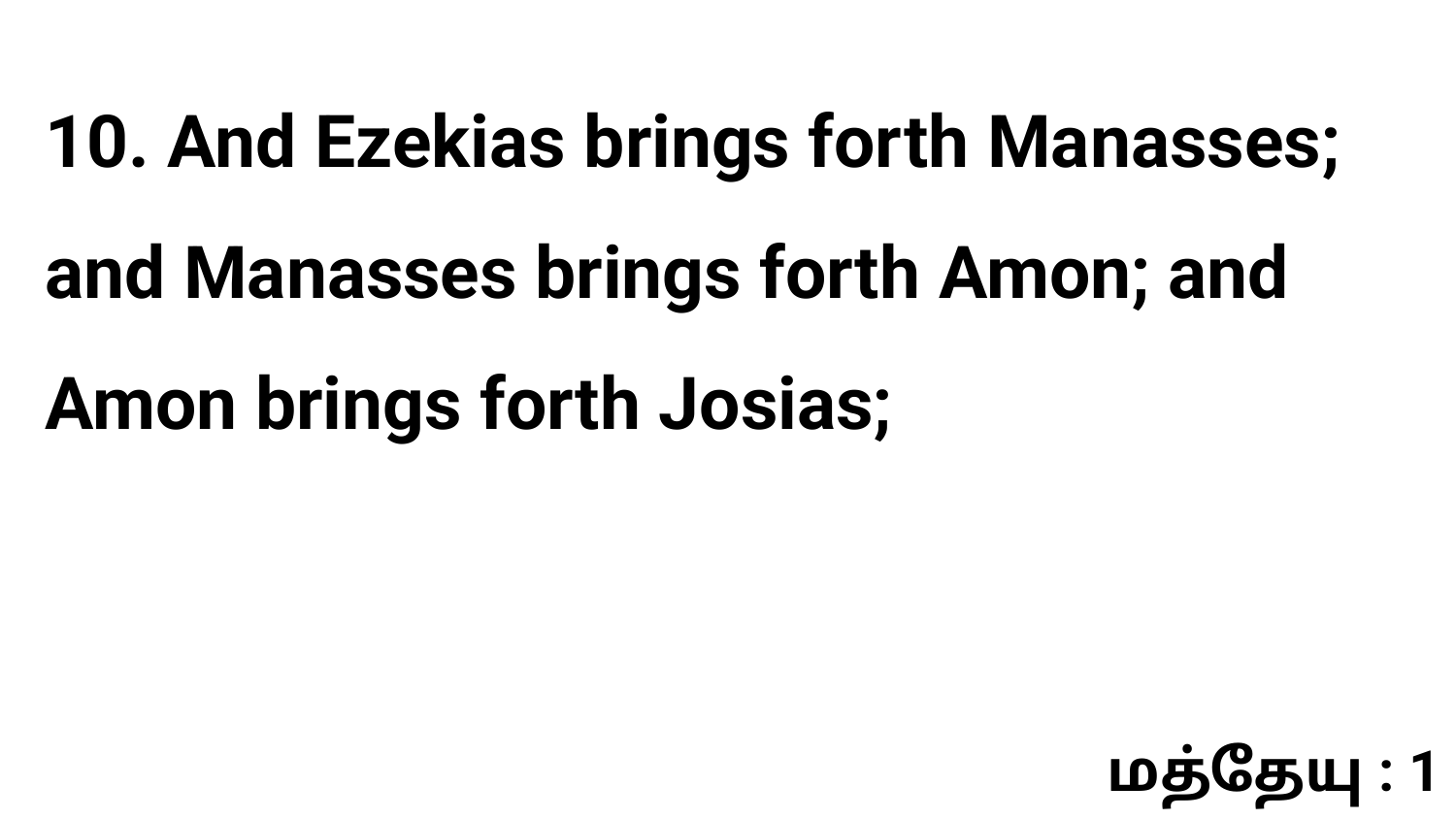

10. And Ezekias brings forth Manasses; and Manasses brings forth Amon; and Amon brings forth Josias;
மத்தேயு : 1